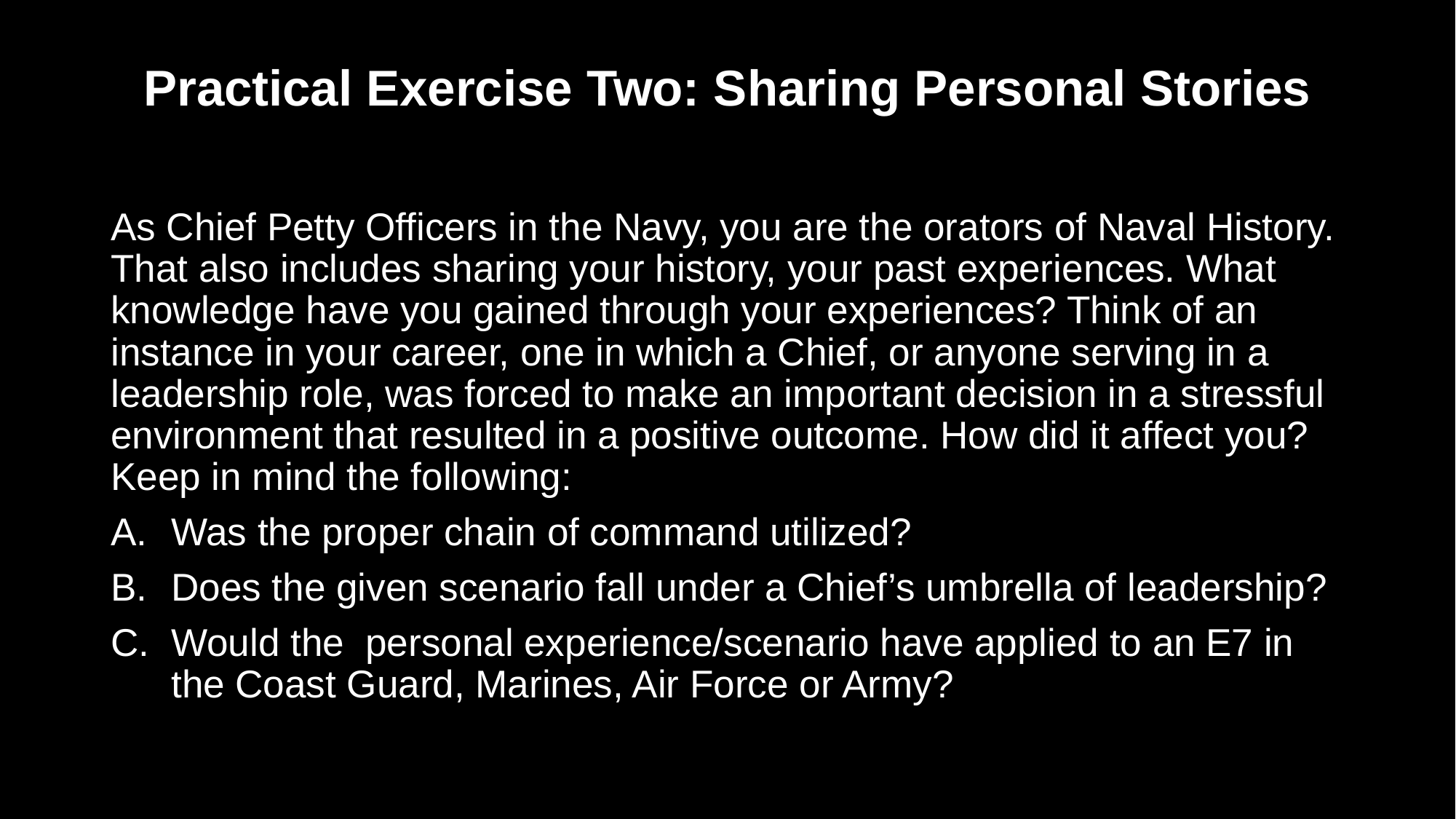

# Practical Exercise Two: Sharing Personal Stories
As Chief Petty Officers in the Navy, you are the orators of Naval History. That also includes sharing your history, your past experiences. What knowledge have you gained through your experiences? Think of an instance in your career, one in which a Chief, or anyone serving in a leadership role, was forced to make an important decision in a stressful environment that resulted in a positive outcome. How did it affect you? Keep in mind the following:
Was the proper chain of command utilized?
Does the given scenario fall under a Chief’s umbrella of leadership?
Would the  personal experience/scenario have applied to an E7 in the Coast Guard, Marines, Air Force or Army?